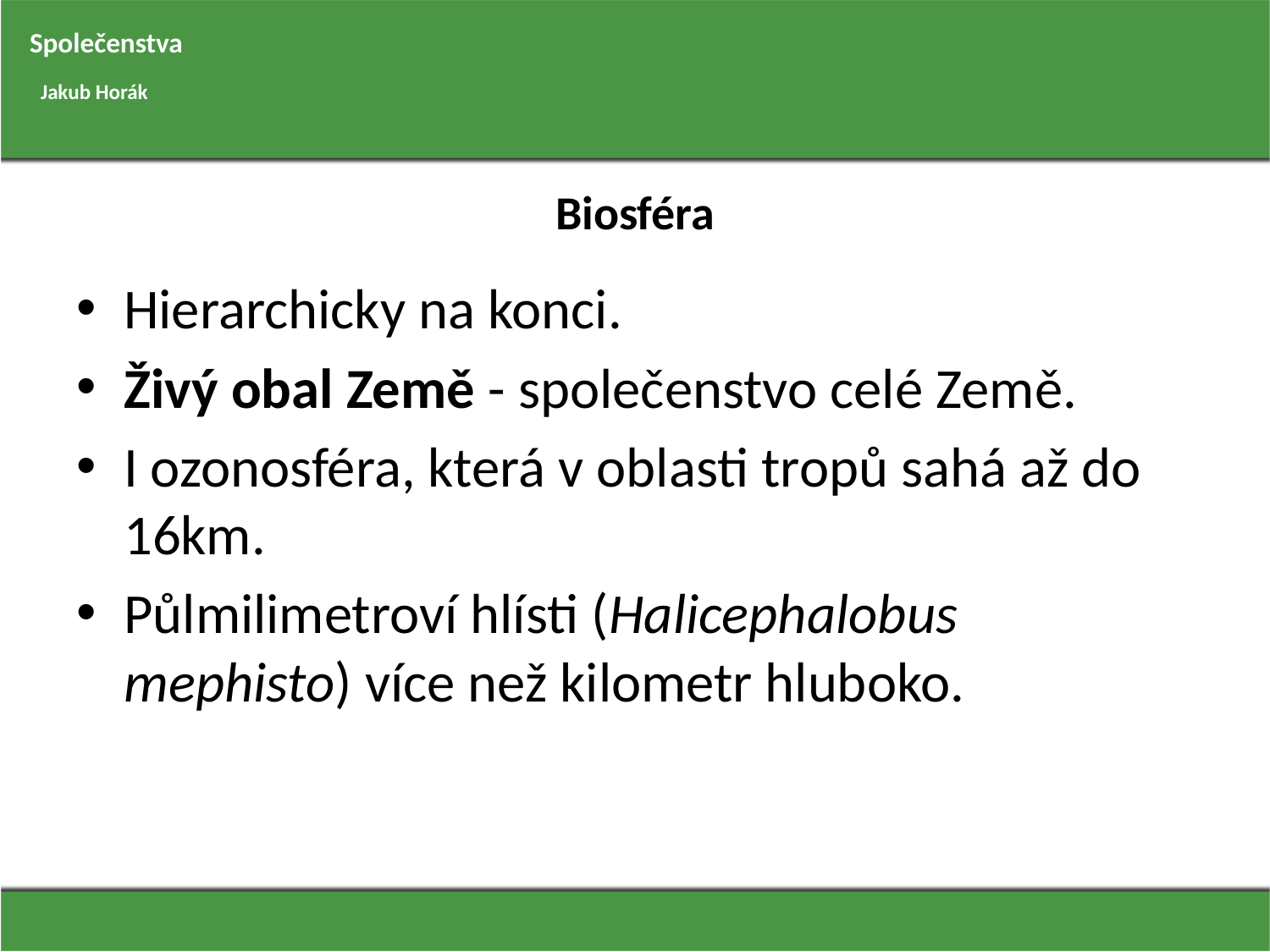

Společenstva
Jakub Horák
# Biosféra
Hierarchicky na konci.
Živý obal Země - společenstvo celé Země.
I ozonosféra, která v oblasti tropů sahá až do 16km.
Půlmilimetroví hlísti (Halicephalobus mephisto) více než kilometr hluboko.